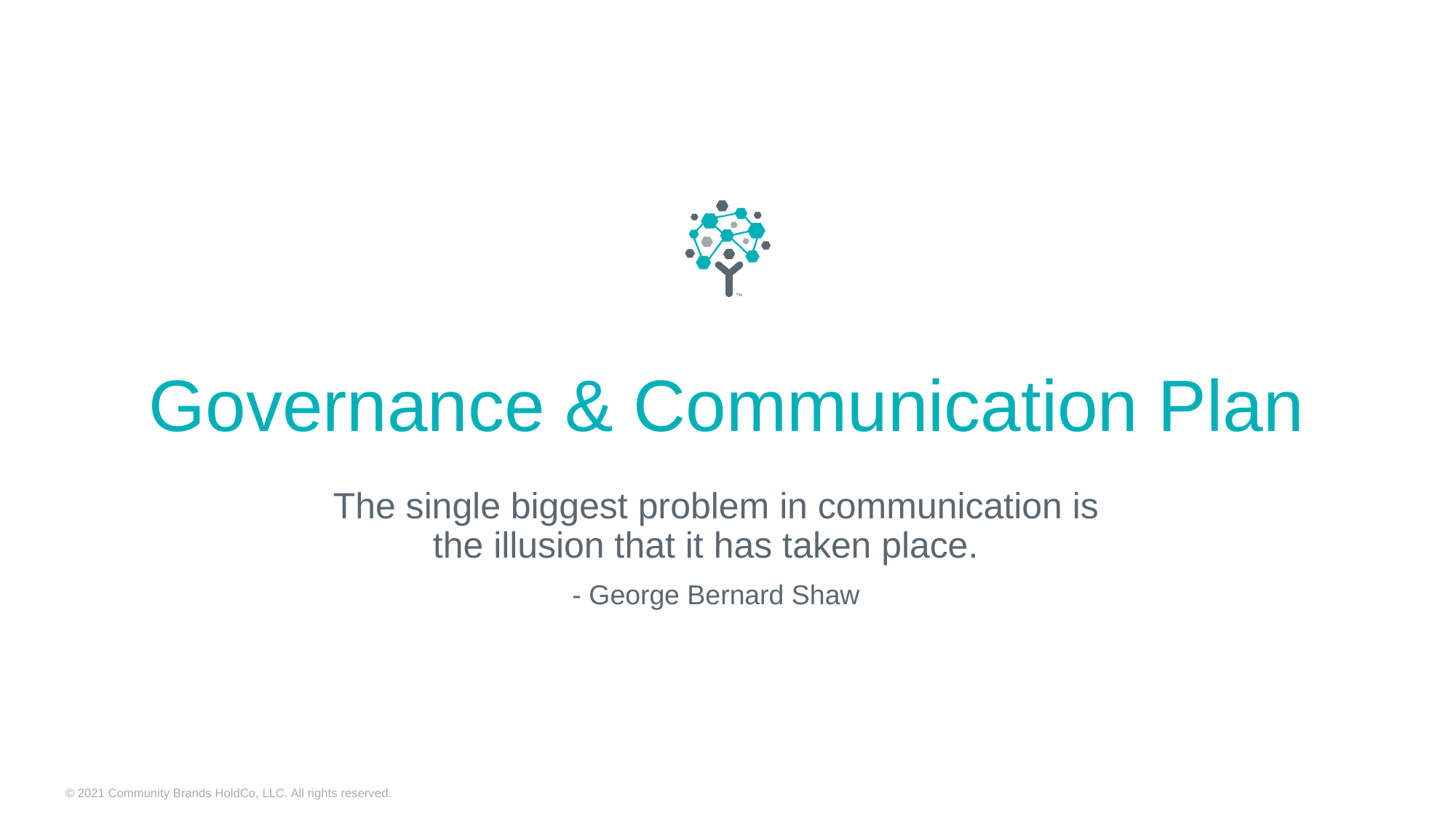

# Governance & Communication Plan
The single biggest problem in communication is the illusion that it has taken place.
- George Bernard Shaw

© 2021 Community Brands HoldCo, LLC. All rights reserved.